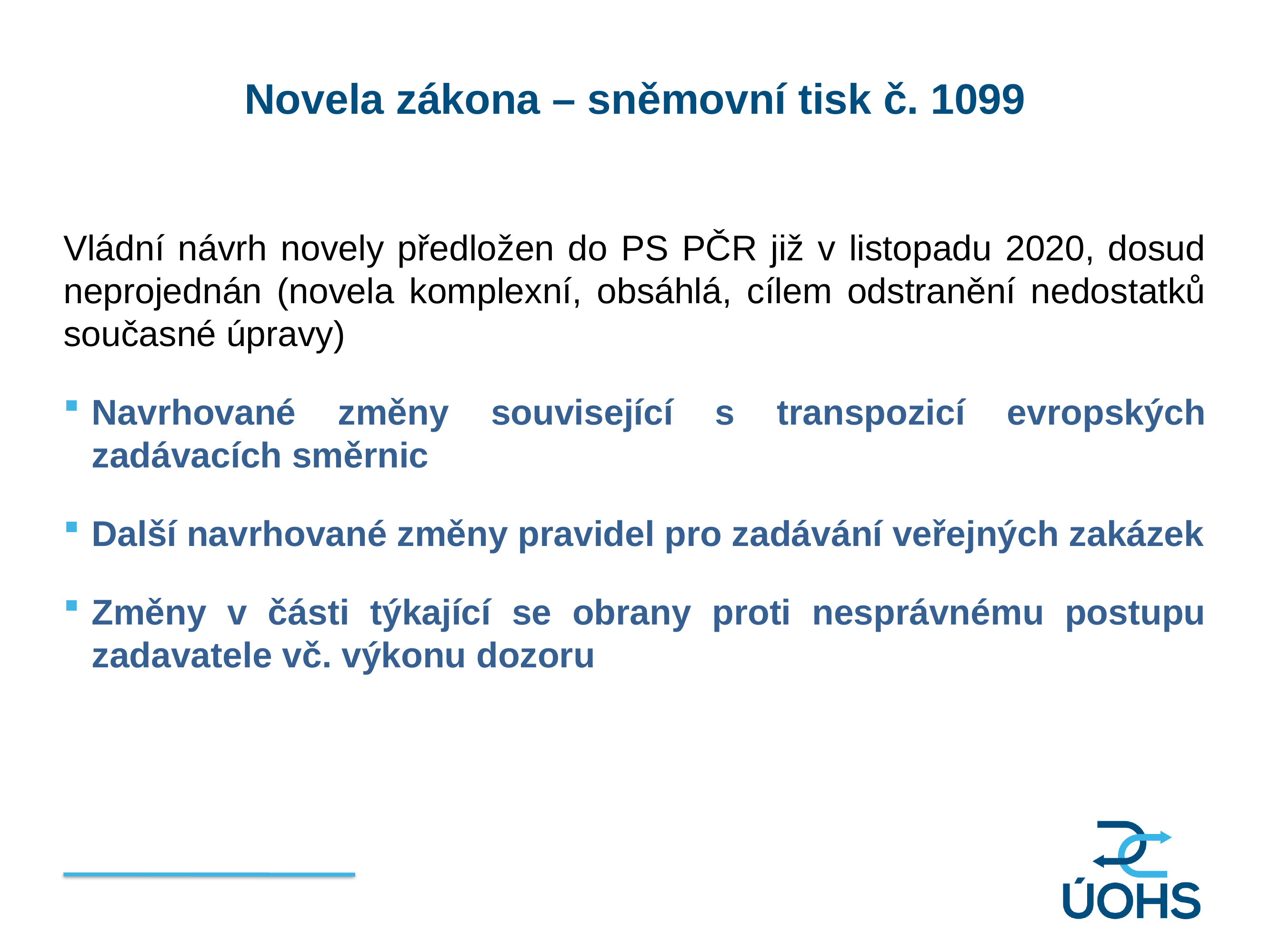

Novela zákona – sněmovní tisk č. 1099

Vládní návrh novely předložen do PS PČR již v listopadu 2020, dosud neprojednán (novela komplexní, obsáhlá, cílem odstranění nedostatků současné úpravy)
Navrhované změny související s transpozicí evropských zadávacích směrnic
Další navrhované změny pravidel pro zadávání veřejných zakázek
Změny v části týkající se obrany proti nesprávnému postupu zadavatele vč. výkonu dozoru